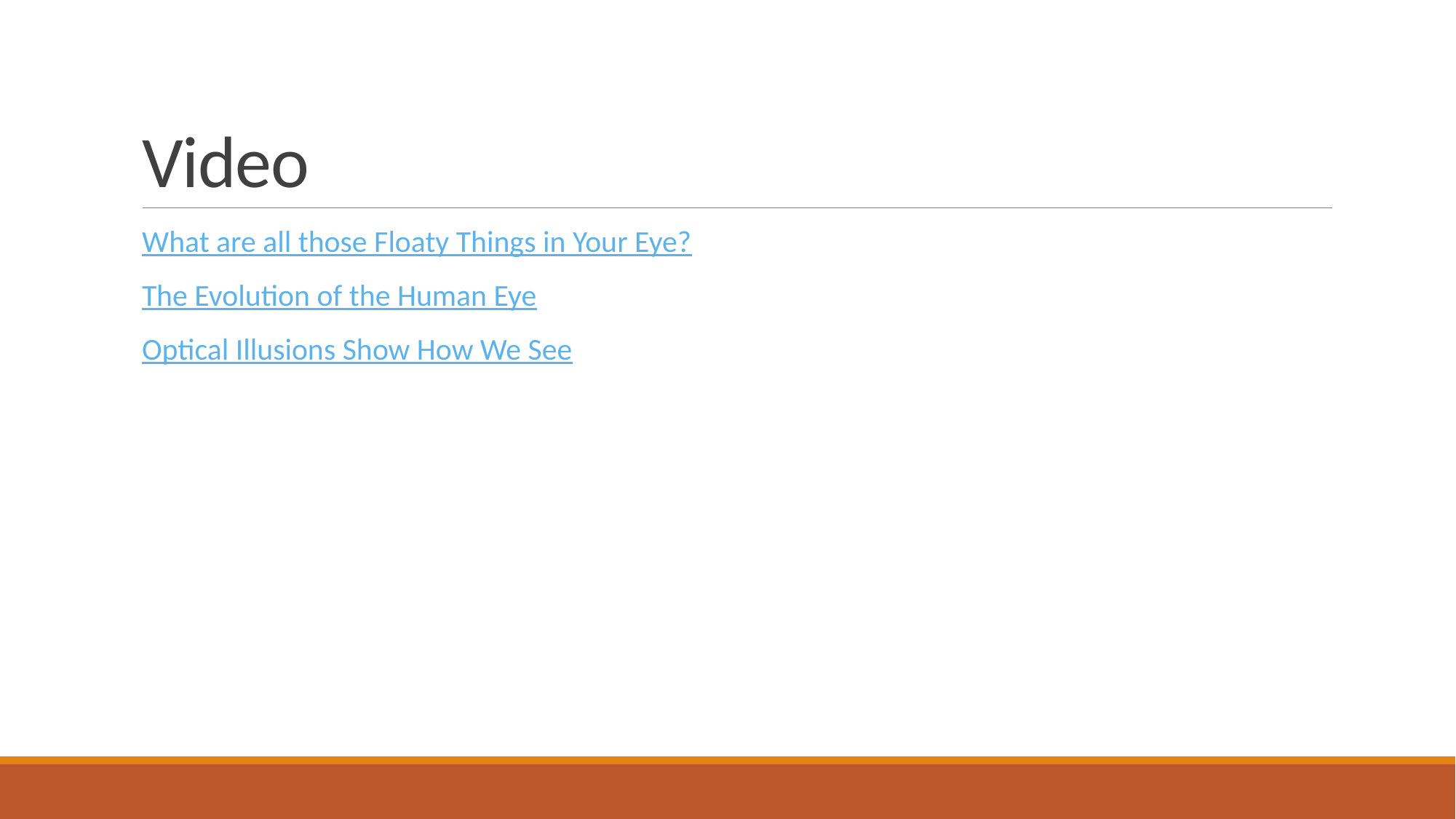

# Video
What are all those Floaty Things in Your Eye?
The Evolution of the Human Eye
Optical Illusions Show How We See